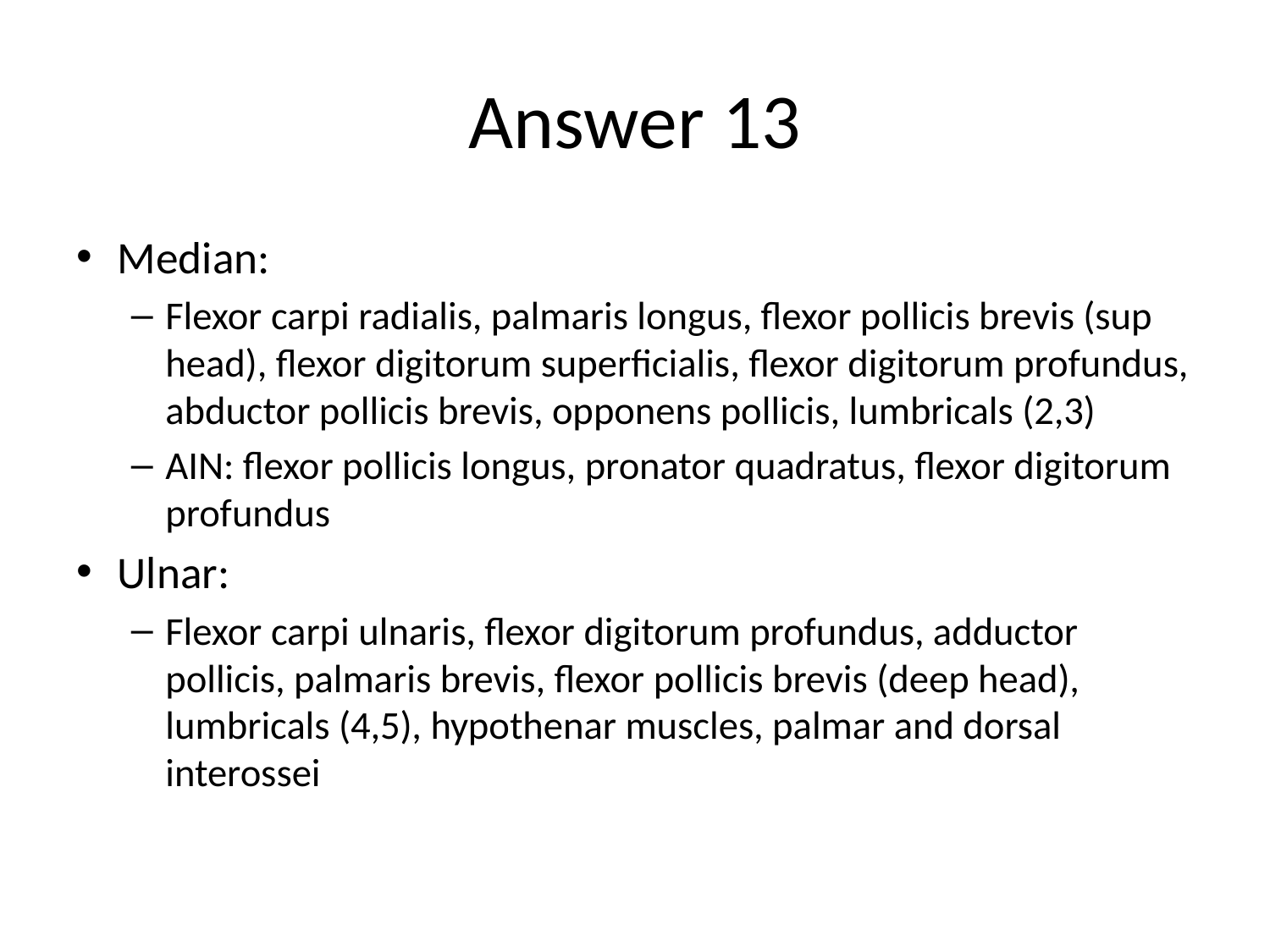

# Answer 13
Median:
Flexor carpi radialis, palmaris longus, flexor pollicis brevis (sup head), flexor digitorum superficialis, flexor digitorum profundus, abductor pollicis brevis, opponens pollicis, lumbricals (2,3)
AIN: flexor pollicis longus, pronator quadratus, flexor digitorum profundus
Ulnar:
Flexor carpi ulnaris, flexor digitorum profundus, adductor pollicis, palmaris brevis, flexor pollicis brevis (deep head), lumbricals (4,5), hypothenar muscles, palmar and dorsal interossei